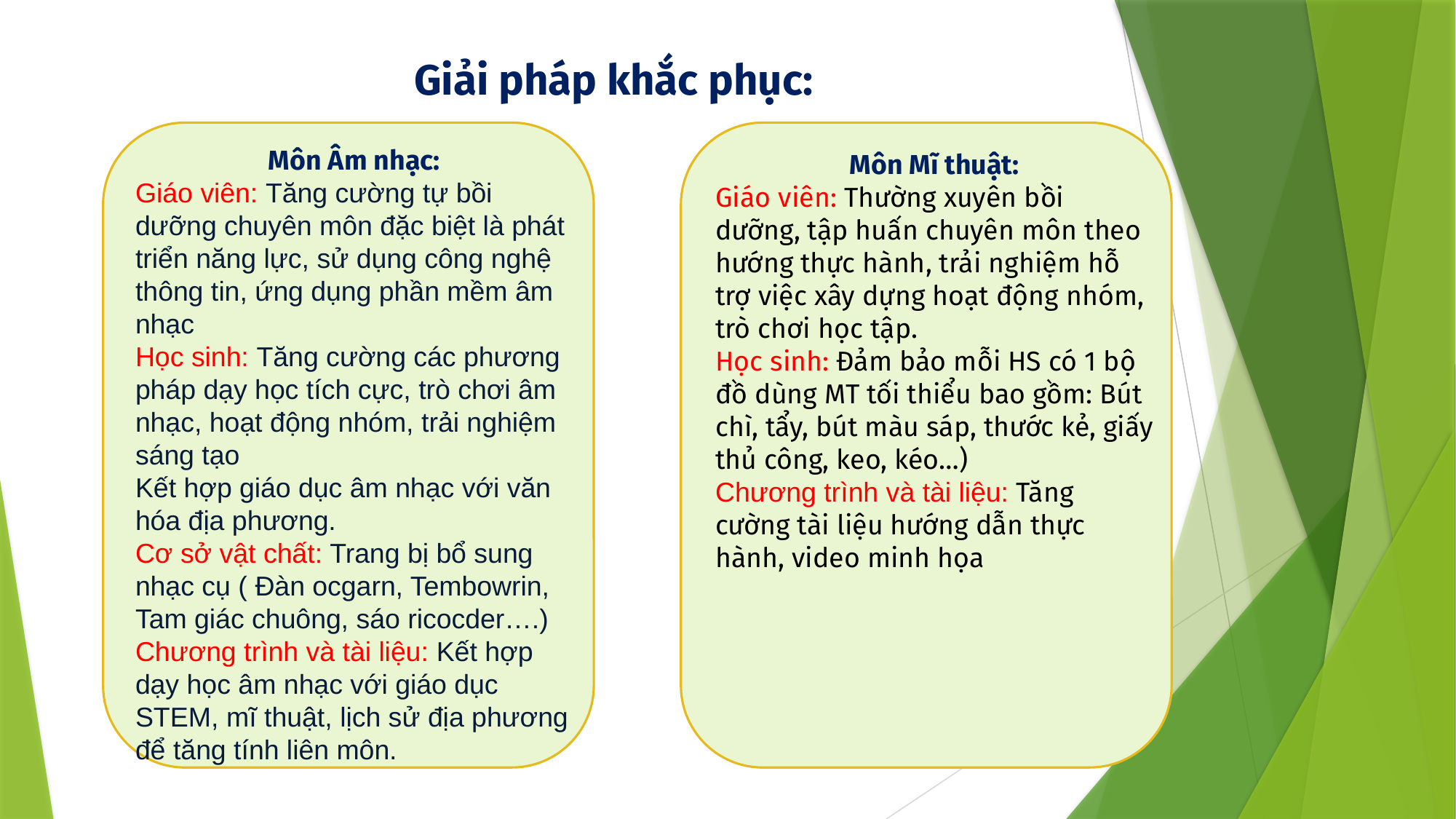

Giải pháp khắc phục:

Môn Âm nhạc:
Giáo viên: Tăng cường tự bồi dưỡng chuyên môn đặc biệt là phát triển năng lực, sử dụng công nghệ thông tin, ứng dụng phần mềm âm nhạc
Học sinh: Tăng cường các phương pháp dạy học tích cực, trò chơi âm nhạc, hoạt động nhóm, trải nghiệm sáng tạo
Kết hợp giáo dục âm nhạc với văn hóa địa phương.
Cơ sở vật chất: Trang bị bổ sung nhạc cụ ( Đàn ocgarn, Tembowrin, Tam giác chuông, sáo ricocder….)
Chương trình và tài liệu: Kết hợp dạy học âm nhạc với giáo dục STEM, mĩ thuật, lịch sử địa phương để tăng tính liên môn.

Môn Mĩ thuật:
Giáo viên: Thường xuyên bồi dưỡng, tập huấn chuyên môn theo hướng thực hành, trải nghiệm hỗ trợ việc xây dựng hoạt động nhóm, trò chơi học tập.
Học sinh: Đảm bảo mỗi HS có 1 bộ đồ dùng MT tối thiểu bao gồm: Bút chì, tẩy, bút màu sáp, thước kẻ, giấy thủ công, keo, kéo…)
Chương trình và tài liệu: Tăng cường tài liệu hướng dẫn thực hành, video minh họa